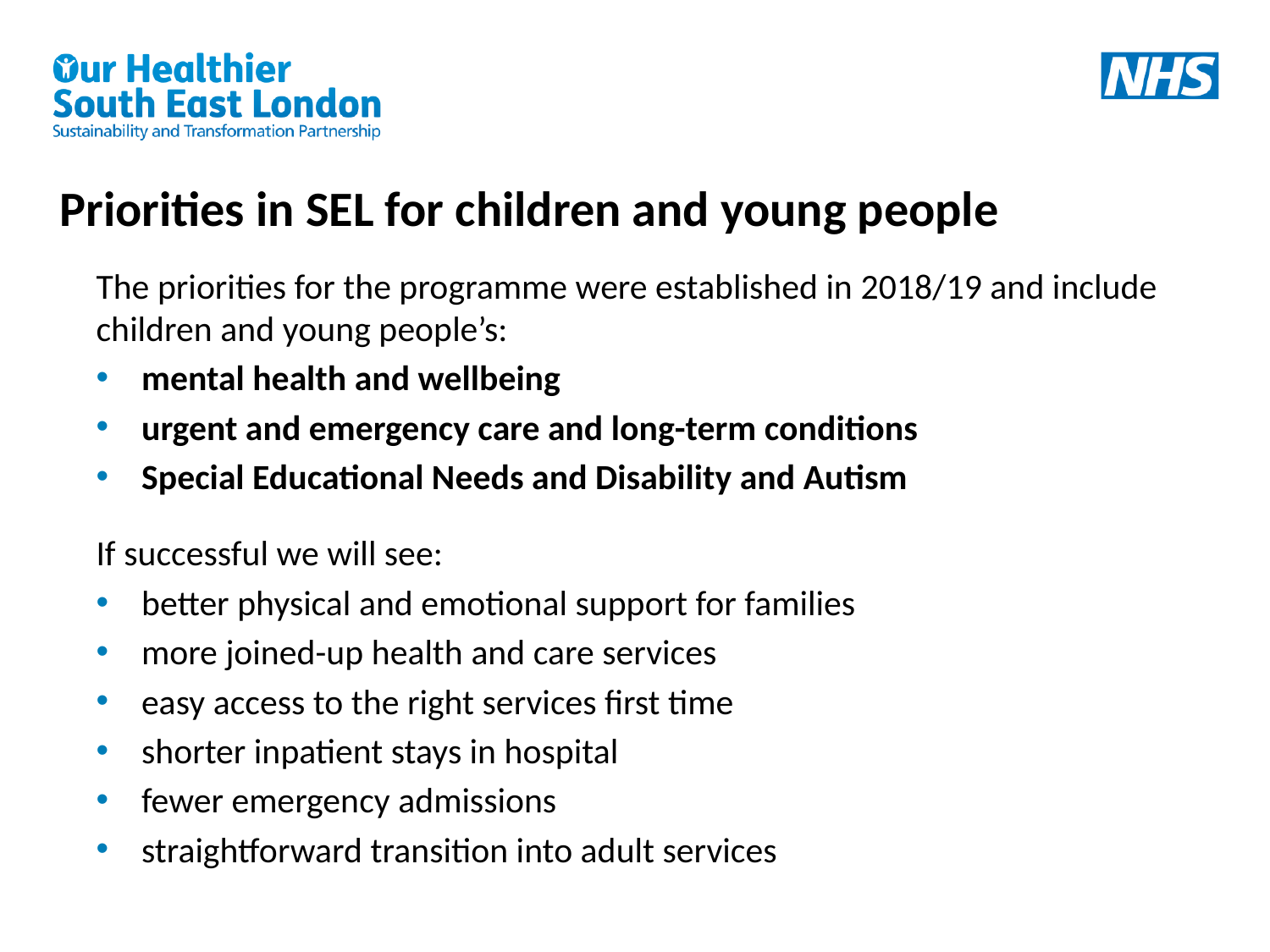

# Priorities in SEL for children and young people
The priorities for the programme were established in 2018/19 and include children and young people’s:
mental health and wellbeing
urgent and emergency care and long-term conditions
Special Educational Needs and Disability and Autism

If successful we will see:
better physical and emotional support for families
more joined-up health and care services
easy access to the right services first time
shorter inpatient stays in hospital
fewer emergency admissions
straightforward transition into adult services